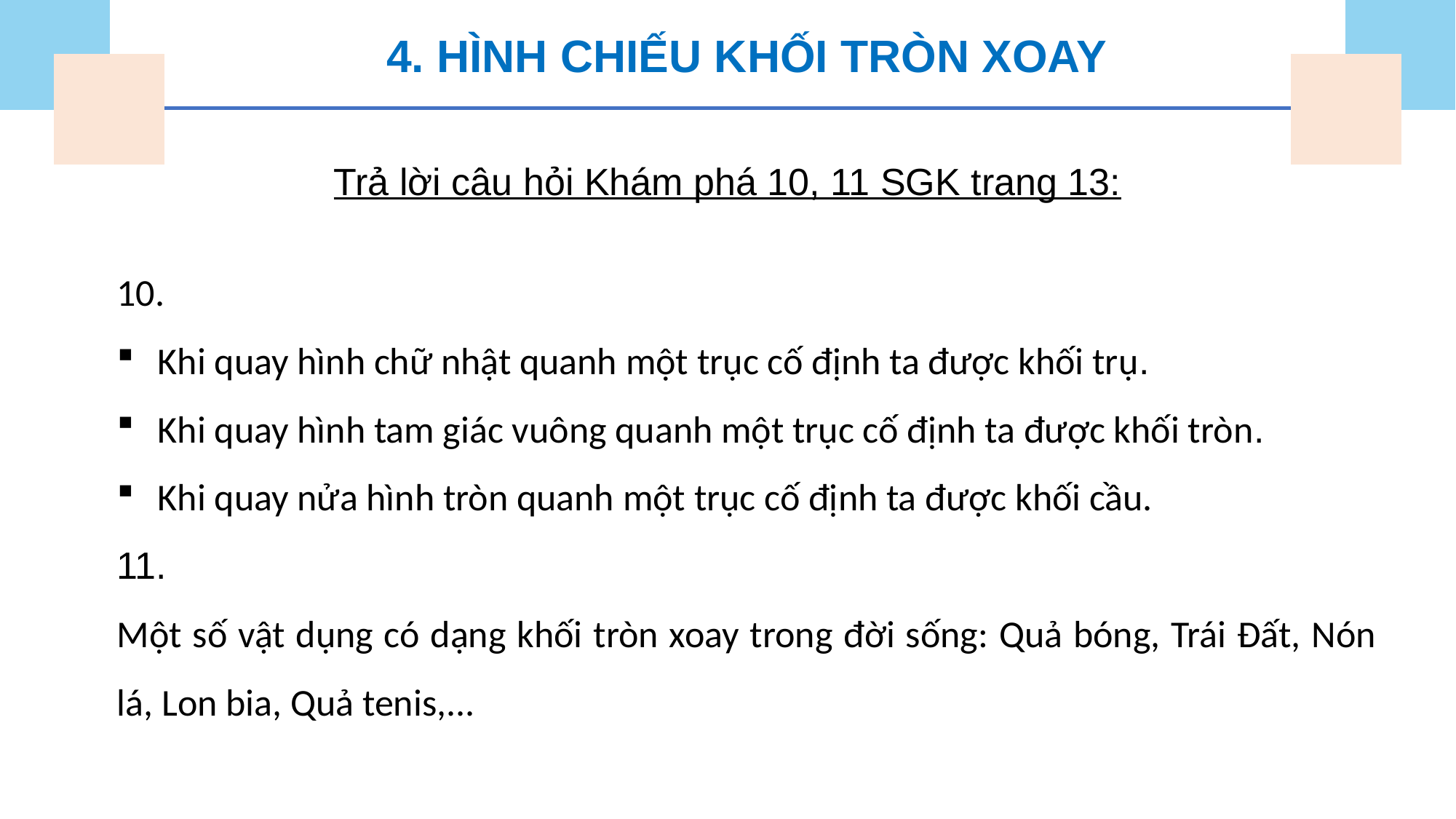

4. HÌNH CHIẾU KHỐI TRÒN XOAY
Trả lời câu hỏi Khám phá 10, 11 SGK trang 13:
10.
Khi quay hình chữ nhật quanh một trục cố định ta được khối trụ.
Khi quay hình tam giác vuông quanh một trục cố định ta được khối tròn.
Khi quay nửa hình tròn quanh một trục cố định ta được khối cầu.
11.
Một số vật dụng có dạng khối tròn xoay trong đời sống: Quả bóng, Trái Đất, Nón lá, Lon bia, Quả tenis,...